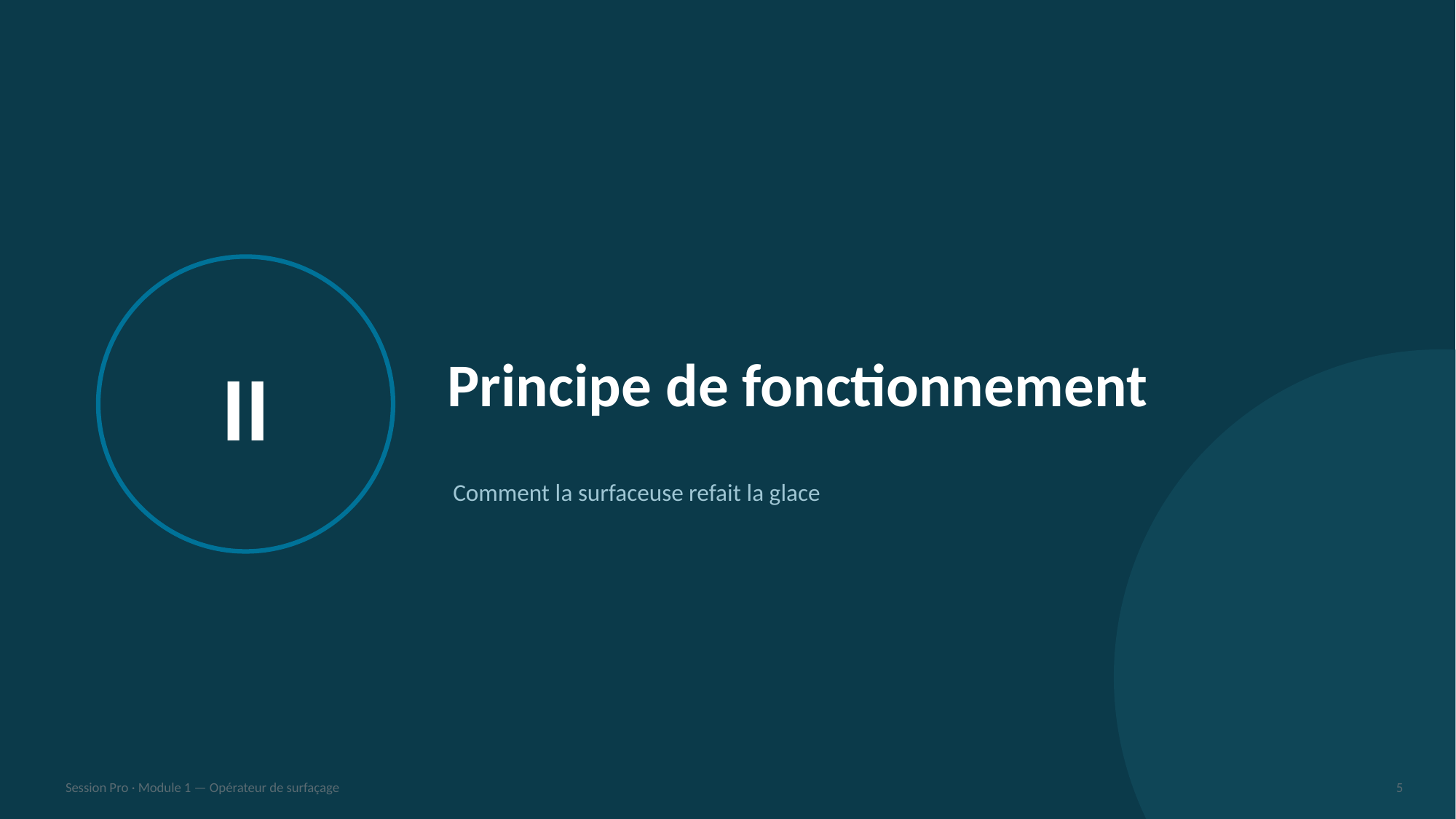

II
Principe de fonctionnement

Comment la surfaceuse refait la glace
Session Pro · Module 1 — Opérateur de surfaçage
5